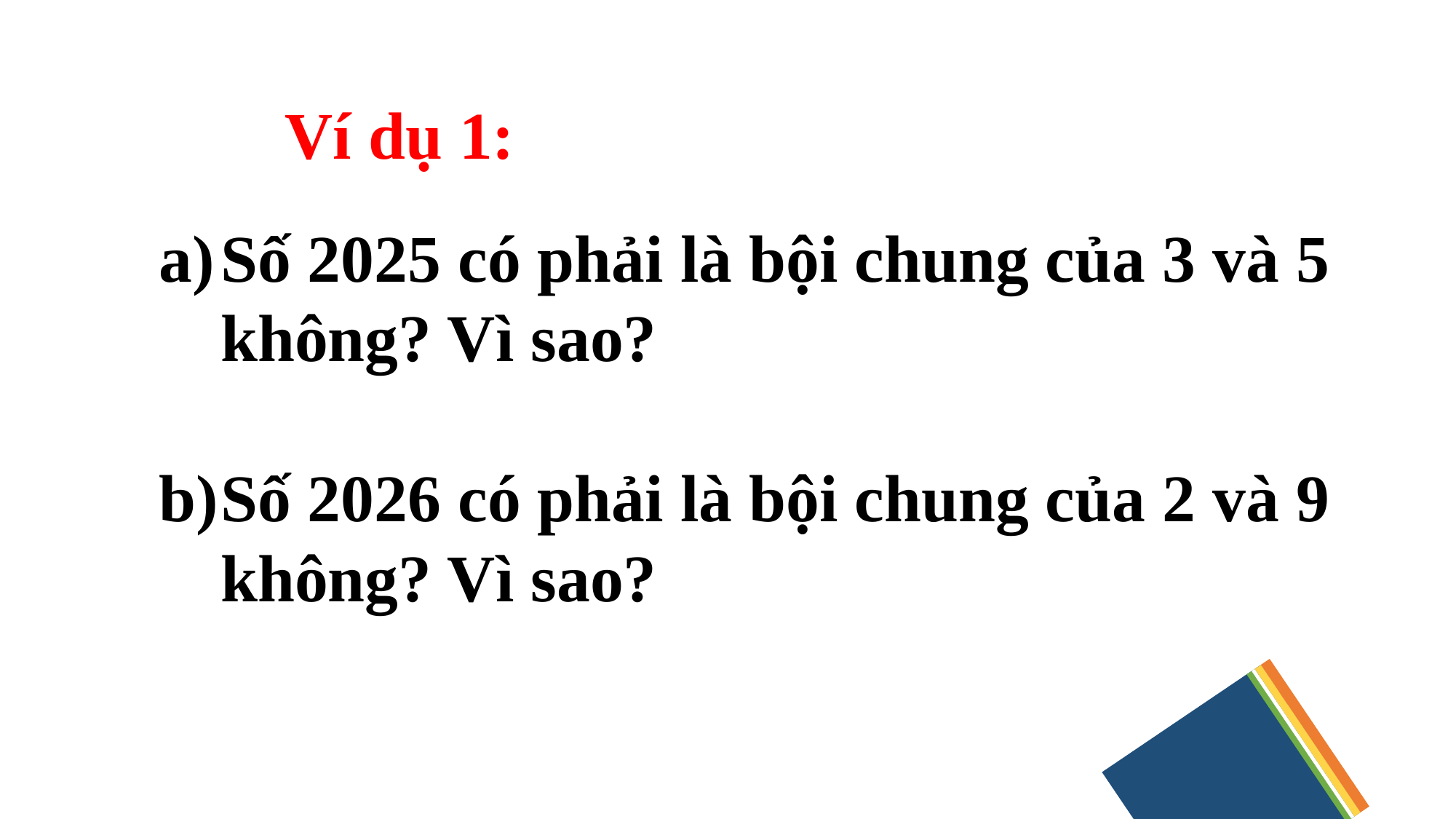

Ví dụ 1:
Số 2025 có phải là bội chung của 3 và 5 không? Vì sao?

Số 2026 có phải là bội chung của 2 và 9 không? Vì sao?